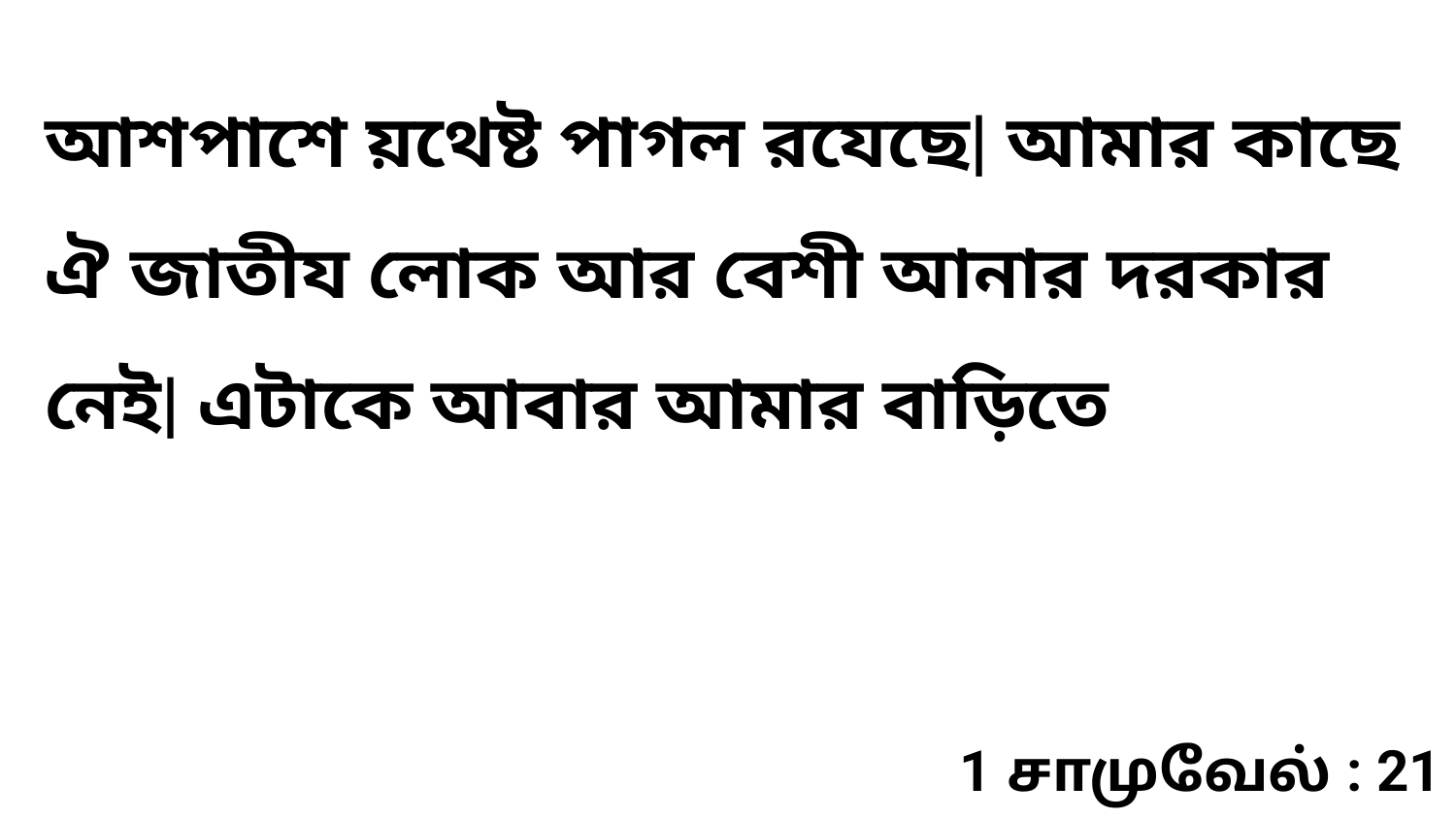

আশপাশে য়থেষ্ট পাগল রযেছে| আমার কাছে ঐ জাতীয লোক আর বেশী আনার দরকার নেই| এটাকে আবার আমার বাড়িতে
1 சாமுவேல் : 21